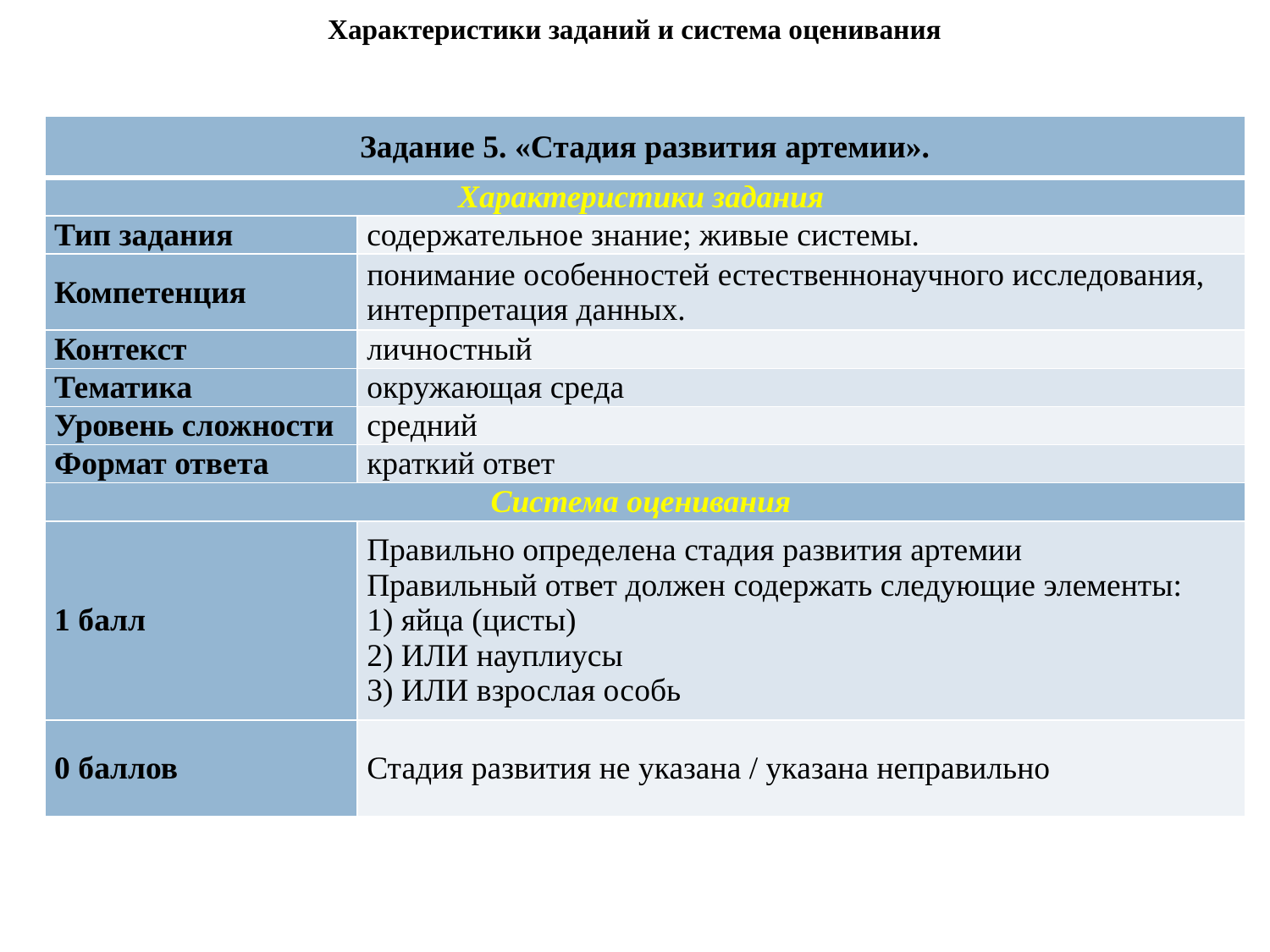

Характеристики заданий и система оценивания
| Задание 5. «Стадия развития артемии». |  |
| --- | --- |
| Характеристики задания |  |
| Тип задания | содержательное знание; живые системы. |
| Компетенция | понимание особенностей естественнонаучного исследования, интерпретация данных. |
| Контекст | личностный |
| Тематика | окружающая среда |
| Уровень сложности | средний |
| Формат ответа | краткий ответ |
| Система оценивания |  |
| 1 балл | Правильно определена стадия развития артемии Правильный ответ должен содержать следующие элементы: 1) яйца (цисты) 2) ИЛИ науплиусы 3) ИЛИ взрослая особь |
| 0 баллов | Стадия развития не указана / указана неправильно |